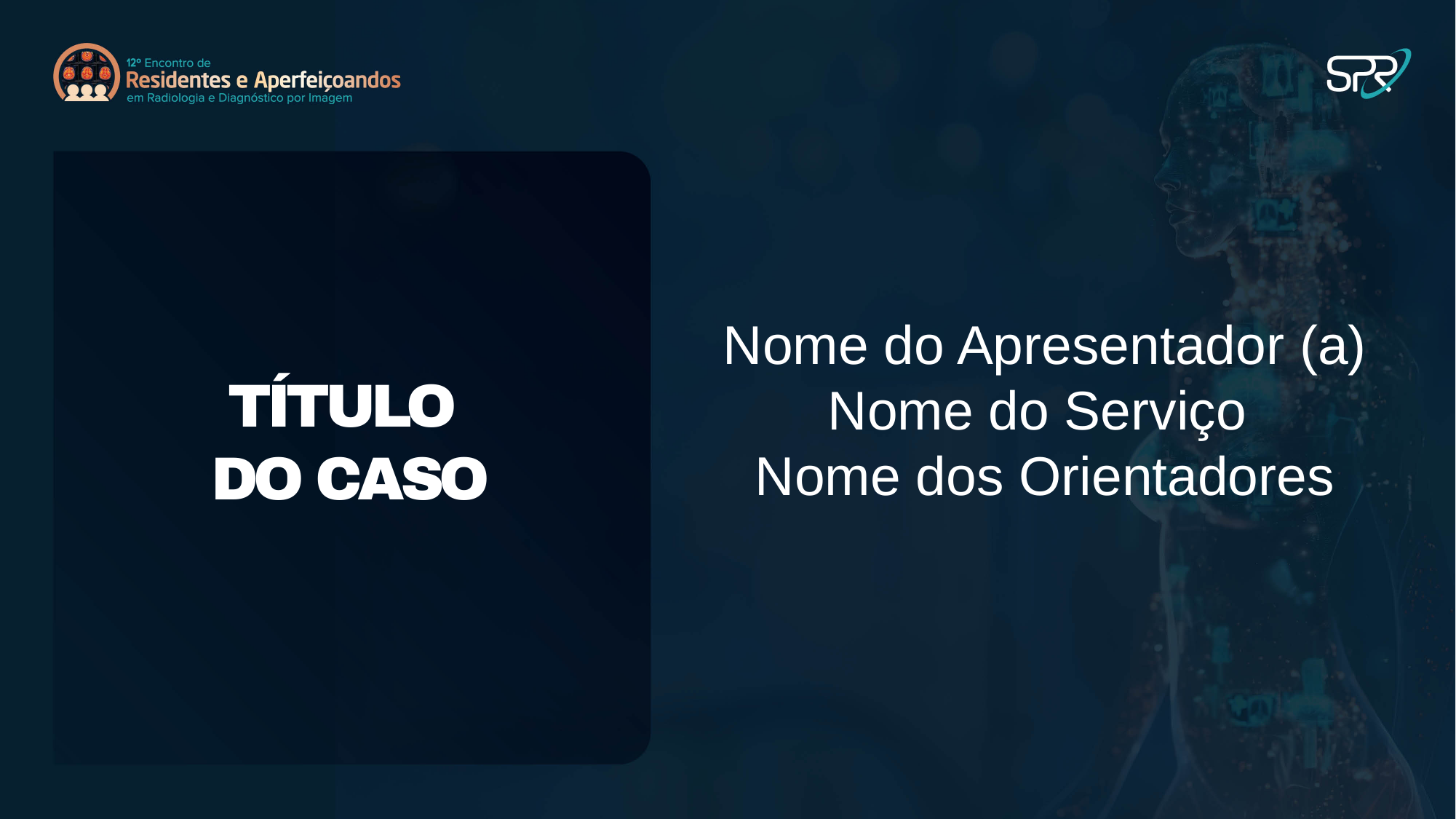

Nome do Apresentador (a)
Nome do Serviço
Nome dos Orientadores
TÍTULO
DO CASO